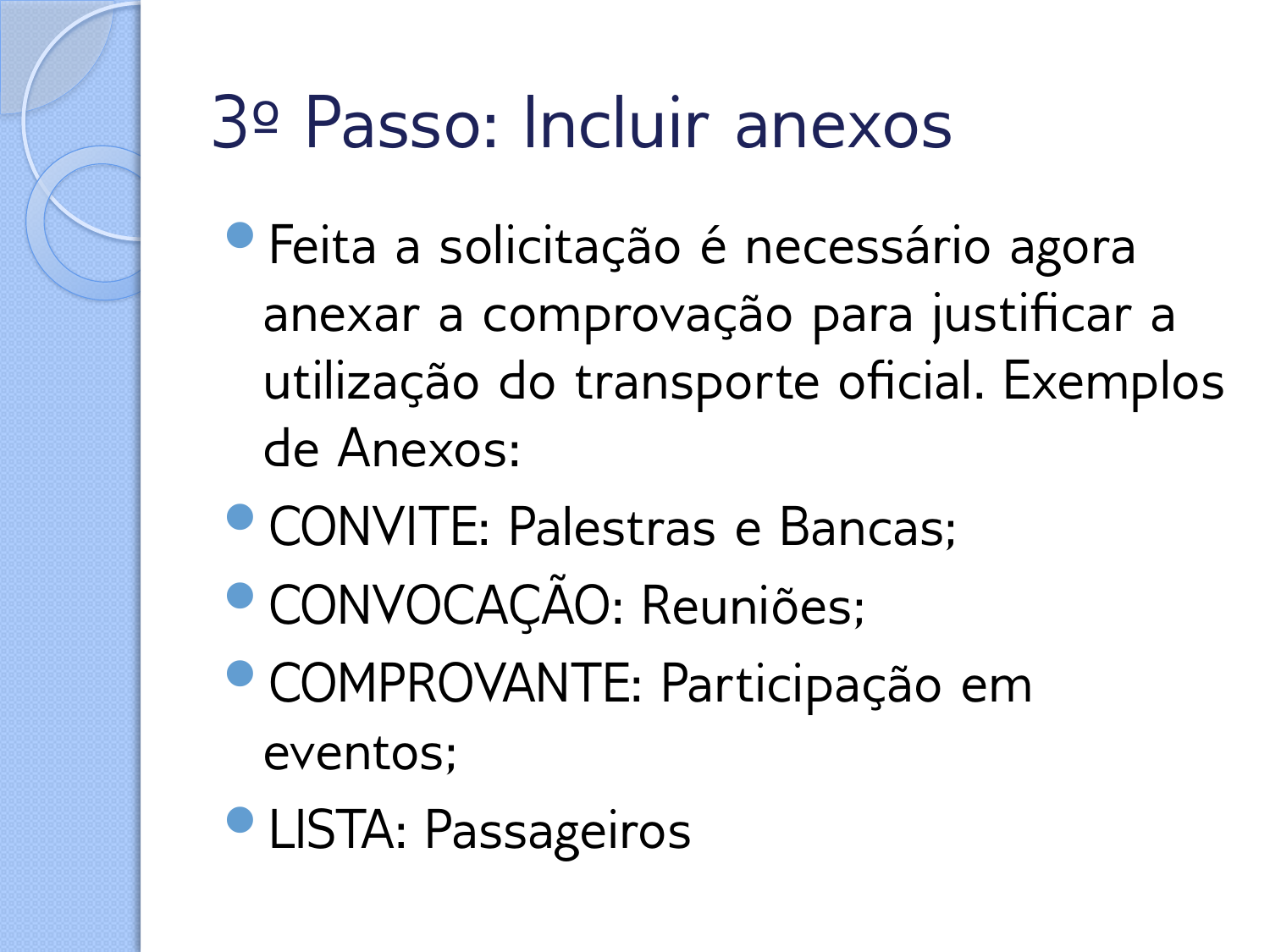

# 3º Passo: Incluir anexos
Feita a solicitação é necessário agora anexar a comprovação para justificar a utilização do transporte oficial. Exemplos de Anexos:
CONVITE: Palestras e Bancas;
CONVOCAÇÃO: Reuniões;
COMPROVANTE: Participação em eventos;
LISTA: Passageiros